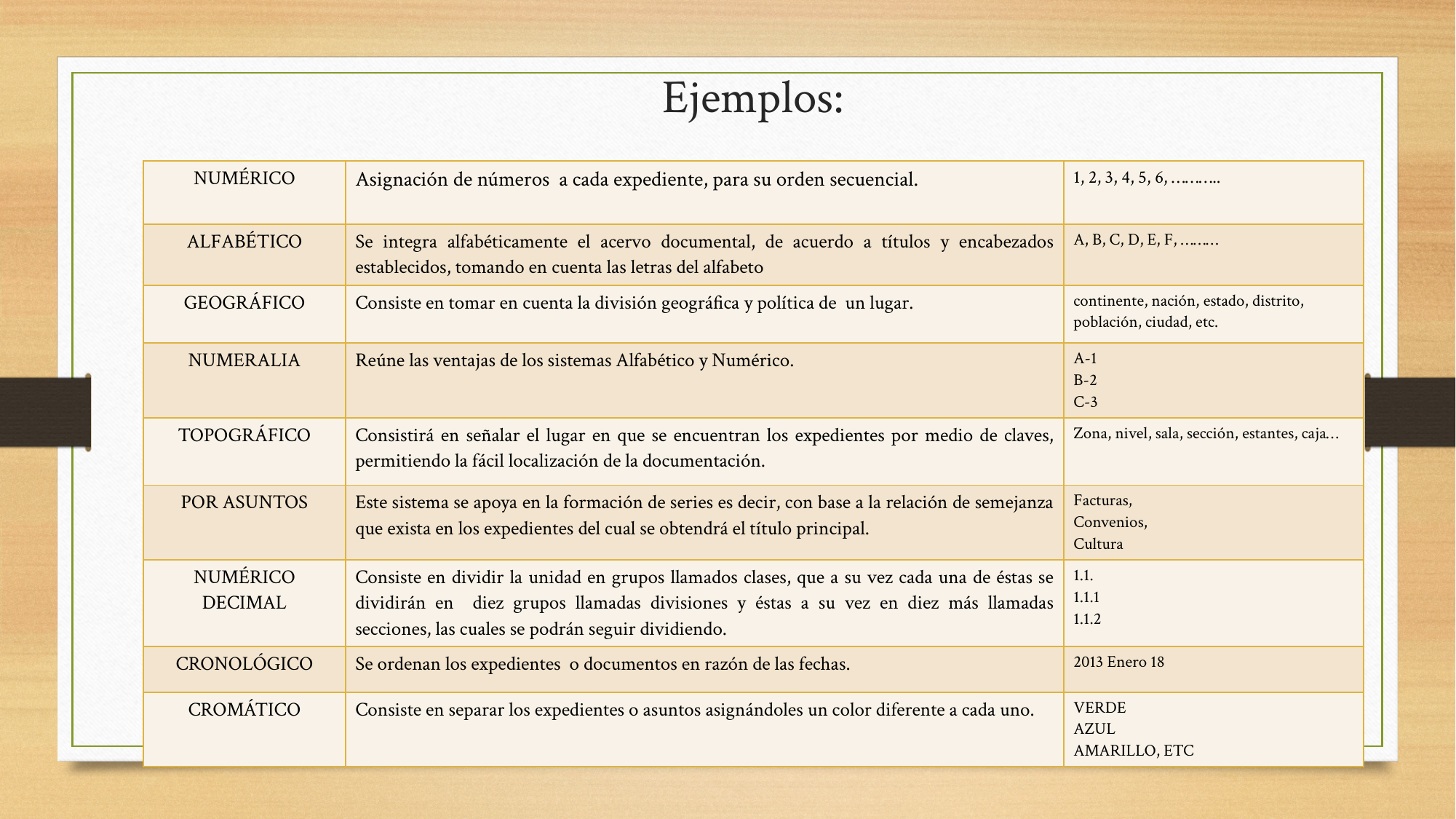

# Ejemplos:
| NUMÉRICO | Asignación de números a cada expediente, para su orden secuencial. | 1, 2, 3, 4, 5, 6, ……….. |
| --- | --- | --- |
| ALFABÉTICO | Se integra alfabéticamente el acervo documental, de acuerdo a títulos y encabezados establecidos, tomando en cuenta las letras del alfabeto | A, B, C, D, E, F, ……… |
| GEOGRÁFICO | Consiste en tomar en cuenta la división geográfica y política de un lugar. | continente, nación, estado, distrito, población, ciudad, etc. |
| NUMERALIA | Reúne las ventajas de los sistemas Alfabético y Numérico. | A-1 B-2 C-3 |
| TOPOGRÁFICO | Consistirá en señalar el lugar en que se encuentran los expedientes por medio de claves, permitiendo la fácil localización de la documentación. | Zona, nivel, sala, sección, estantes, caja… |
| POR ASUNTOS | Este sistema se apoya en la formación de series es decir, con base a la relación de semejanza que exista en los expedientes del cual se obtendrá el título principal. | Facturas, Convenios, Cultura |
| NUMÉRICO DECIMAL | Consiste en dividir la unidad en grupos llamados clases, que a su vez cada una de éstas se dividirán en diez grupos llamadas divisiones y éstas a su vez en diez más llamadas secciones, las cuales se podrán seguir dividiendo. | 1.1. 1.1.1 1.1.2 |
| CRONOLÓGICO | Se ordenan los expedientes o documentos en razón de las fechas. | 2013 Enero 18 |
| CROMÁTICO | Consiste en separar los expedientes o asuntos asignándoles un color diferente a cada uno. | VERDE AZUL AMARILLO, ETC |